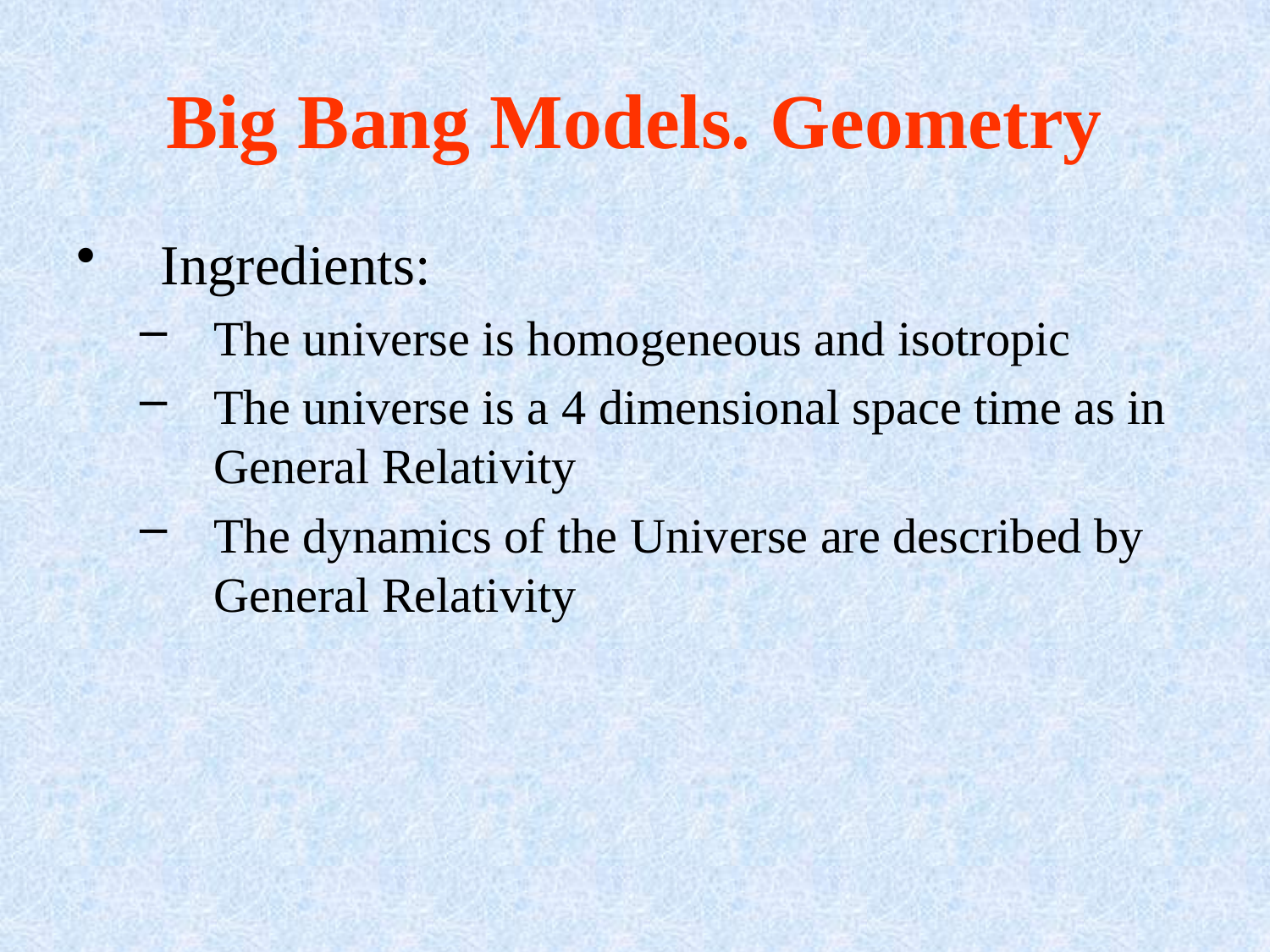

# Big Bang Models. Geometry
Ingredients:
The universe is homogeneous and isotropic
The universe is a 4 dimensional space time as in General Relativity
The dynamics of the Universe are described by General Relativity